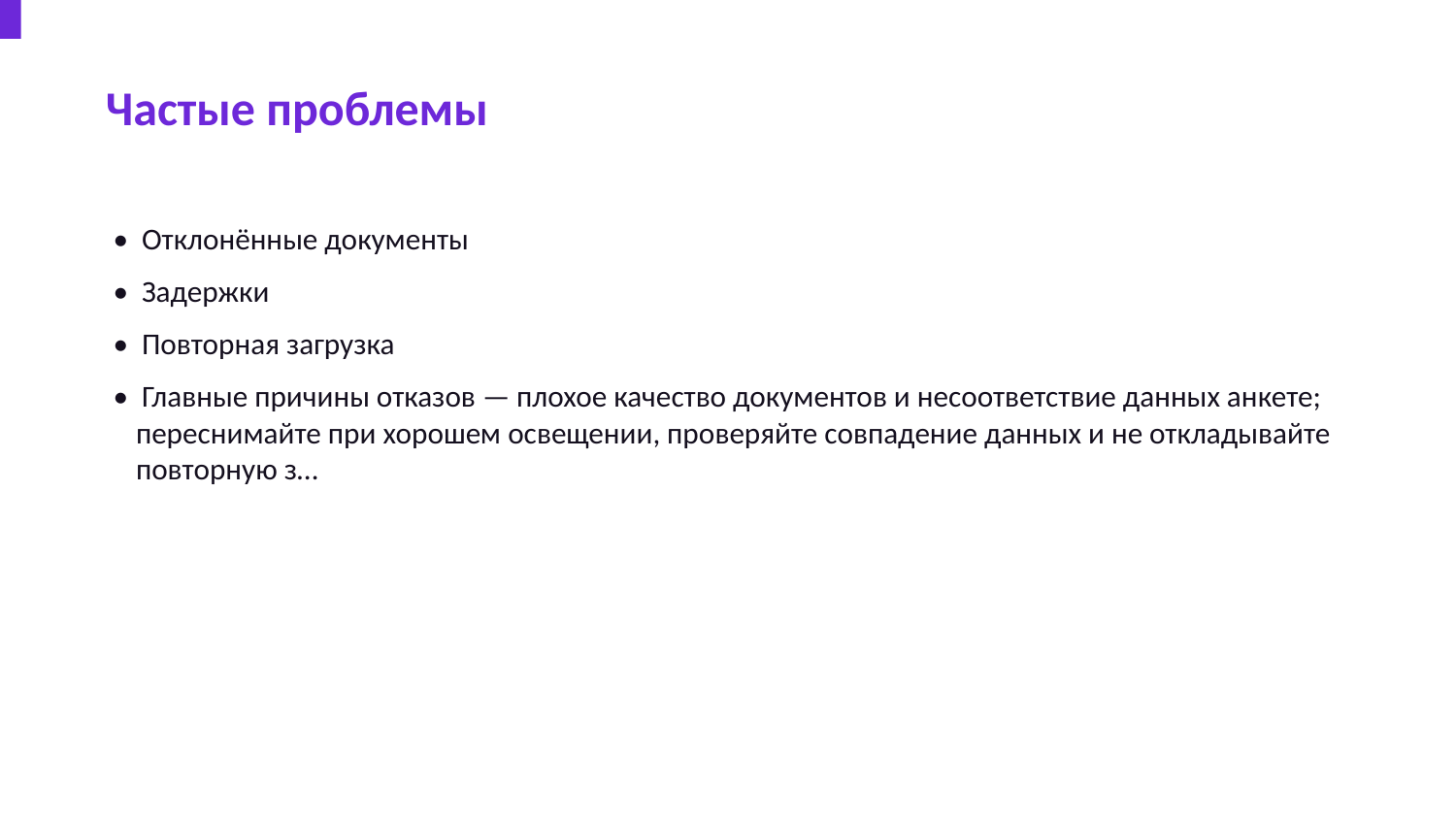

Частые проблемы
•  Отклонённые документы
•  Задержки
•  Повторная загрузка
•  Главные причины отказов — плохое качество документов и несоответствие данных анкете; переснимайте при хорошем освещении, проверяйте совпадение данных и не откладывайте повторную з…